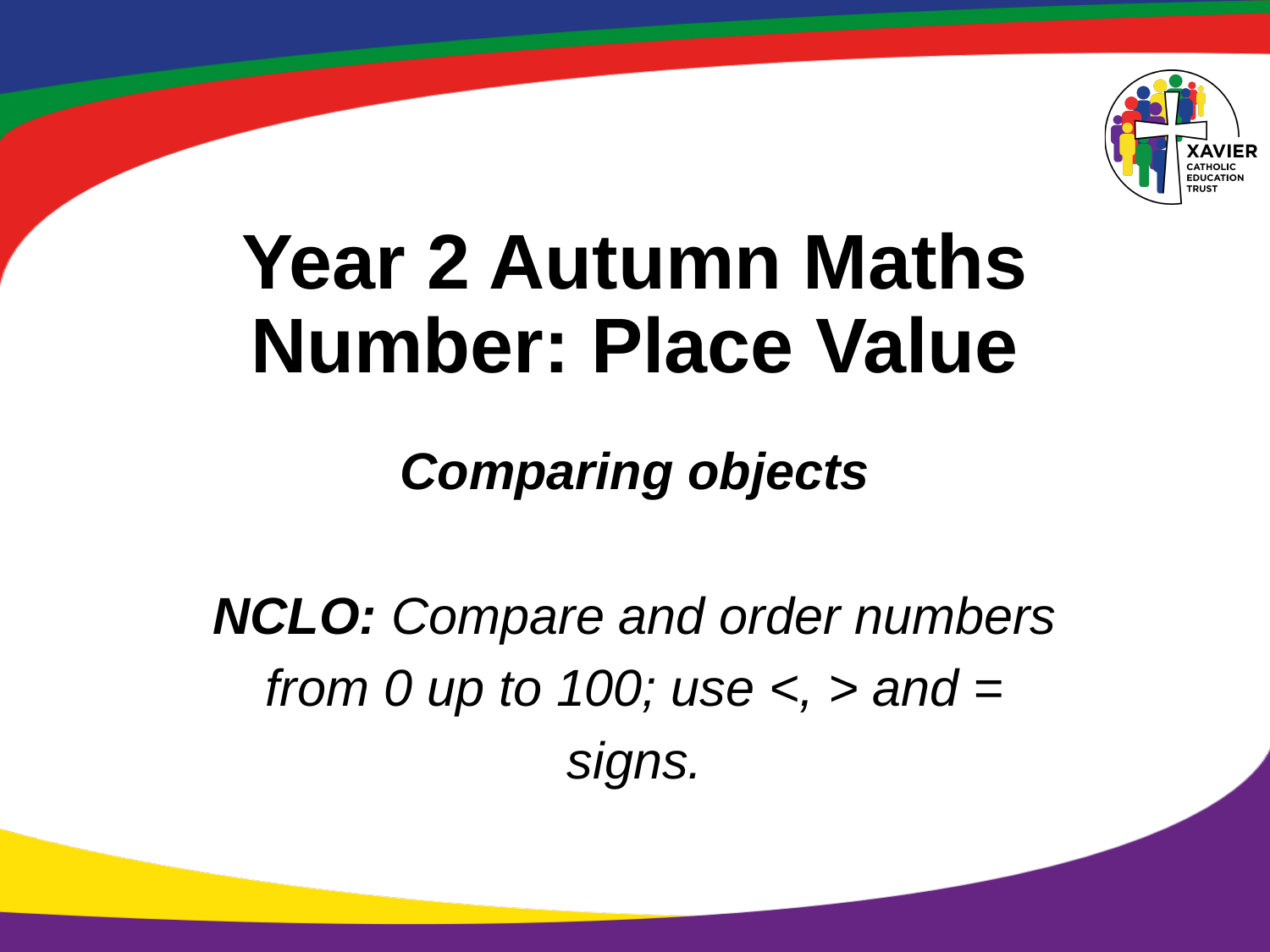

# Year 2 Autumn Maths Number: Place Value
Comparing objects

NCLO: Compare and order numbers
from 0 up to 100; use <, > and =
signs.